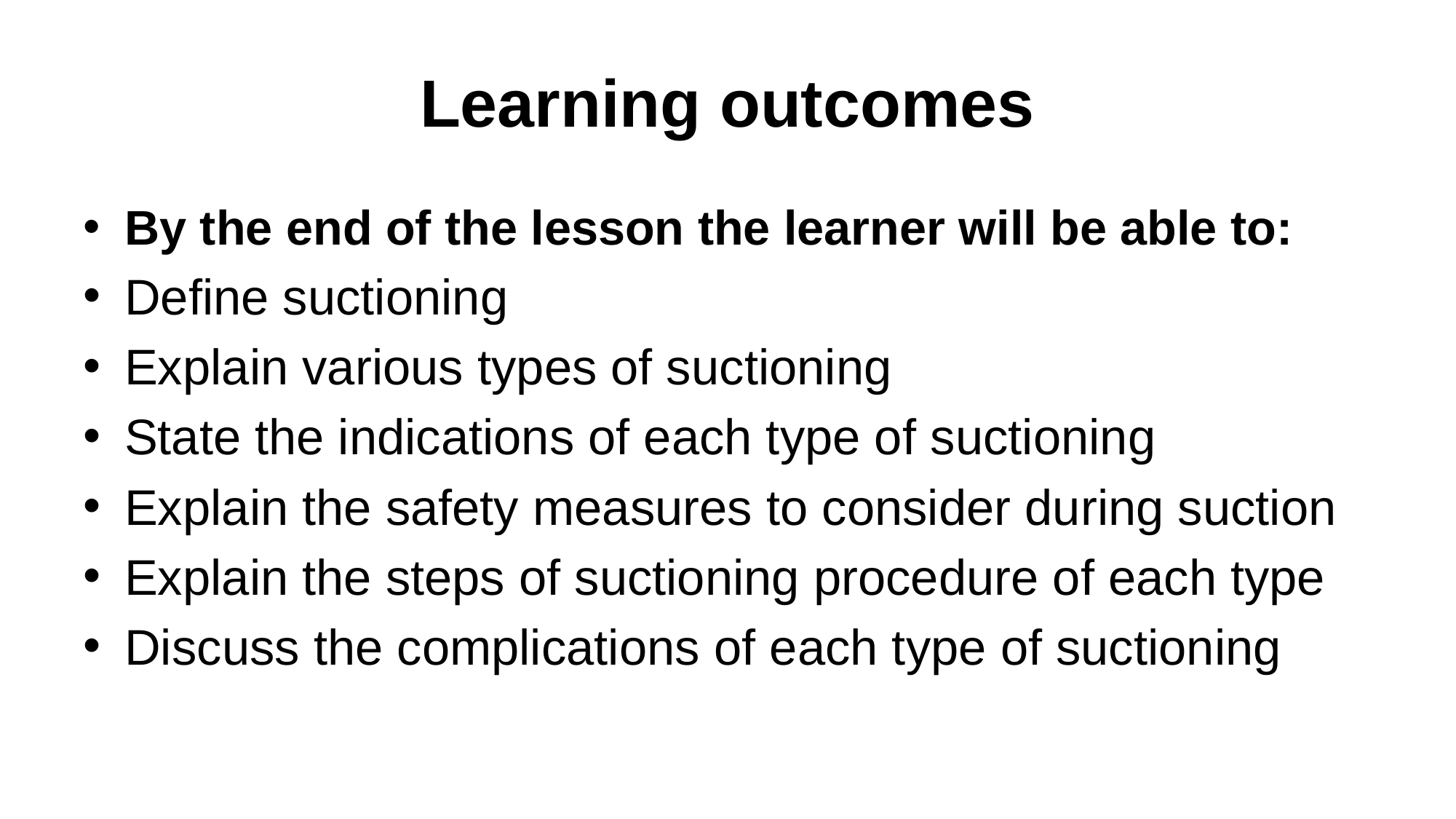

# Learning outcomes
By the end of the lesson the learner will be able to:
Define suctioning
Explain various types of suctioning
State the indications of each type of suctioning
Explain the safety measures to consider during suction
Explain the steps of suctioning procedure of each type
Discuss the complications of each type of suctioning